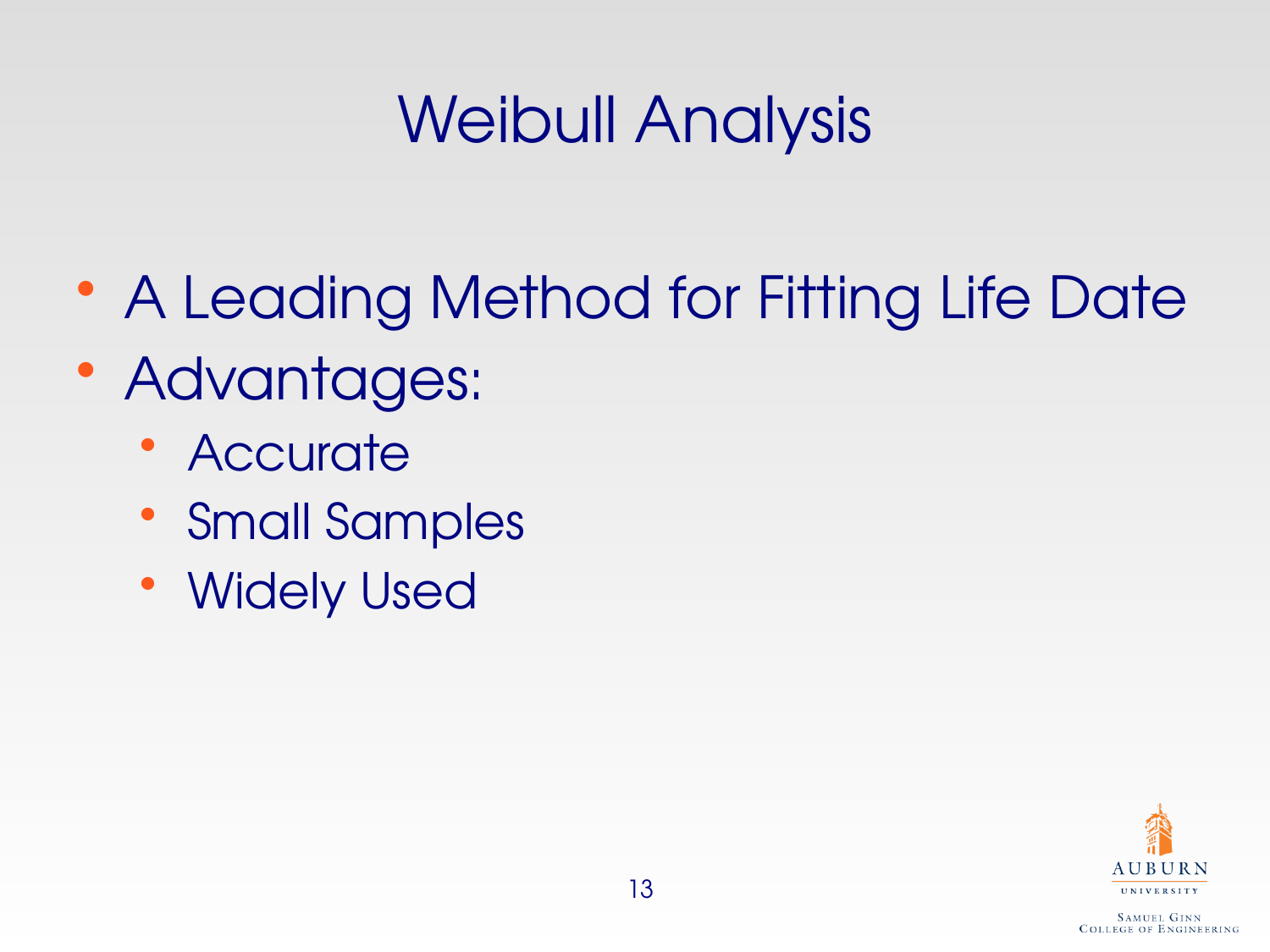

Weibull Analysis
A Leading Method for Fitting Life Date
Advantages:
Accurate
Small Samples
Widely Used

13